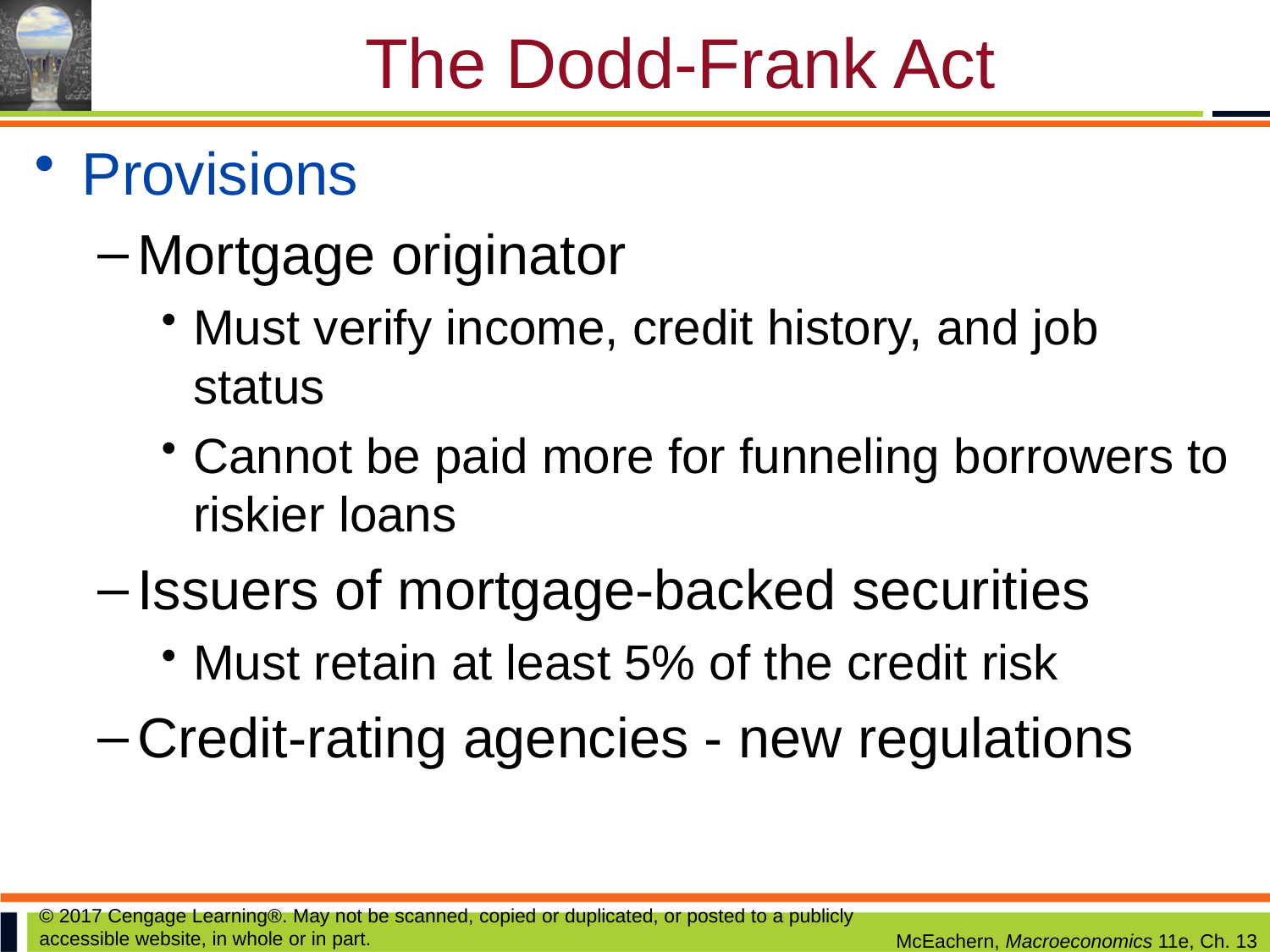

# The Dodd-Frank Act
Provisions
Mortgage originator
Must verify income, credit history, and job status
Cannot be paid more for funneling borrowers to riskier loans
Issuers of mortgage-backed securities
Must retain at least 5% of the credit risk
Credit-rating agencies - new regulations

© 2017 Cengage Learning®. May not be scanned, copied or duplicated, or posted to a publicly accessible website, in whole or in part.